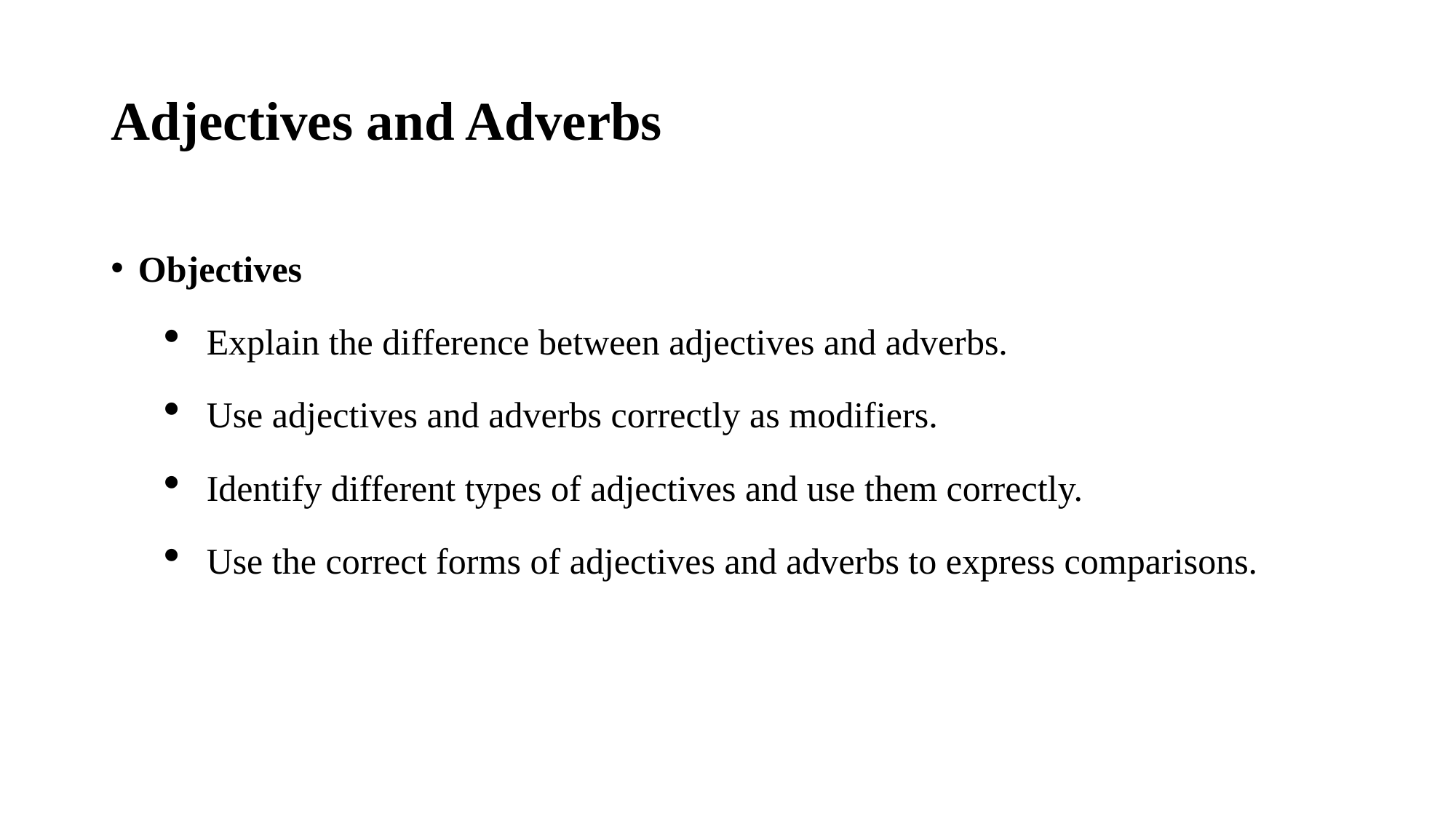

# Adjectives and Adverbs
Objectives
Explain the difference between adjectives and adverbs.
Use adjectives and adverbs correctly as modifiers.
Identify different types of adjectives and use them correctly.
Use the correct forms of adjectives and adverbs to express comparisons.